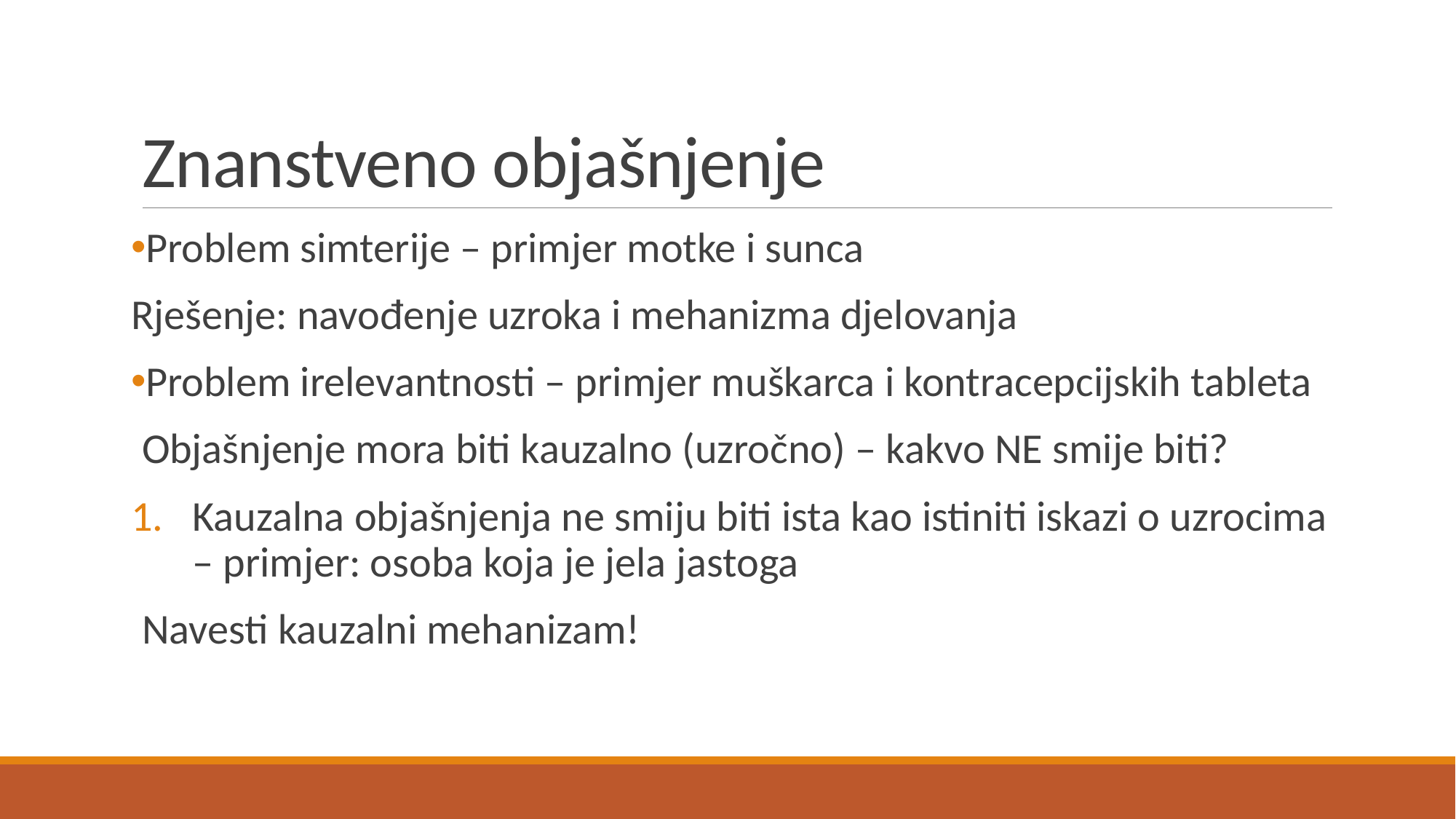

# Znanstveno objašnjenje
Problem simterije – primjer motke i sunca
Rješenje: navođenje uzroka i mehanizma djelovanja
Problem irelevantnosti – primjer muškarca i kontracepcijskih tableta
Objašnjenje mora biti kauzalno (uzročno) – kakvo NE smije biti?
Kauzalna objašnjenja ne smiju biti ista kao istiniti iskazi o uzrocima – primjer: osoba koja je jela jastoga
Navesti kauzalni mehanizam!